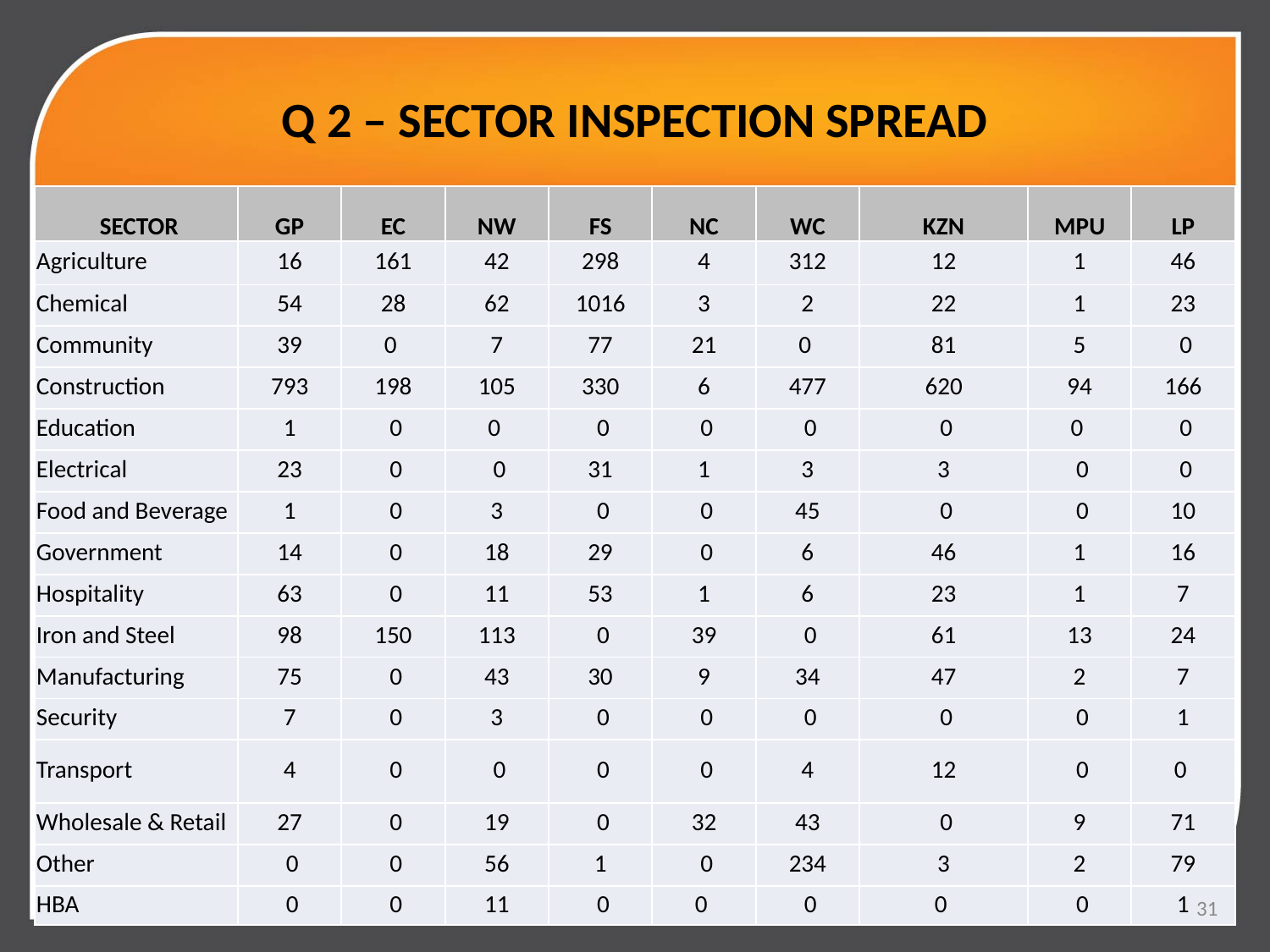

# Q 2 – SECTOR INSPECTION SPREAD
| SECTOR | GP | EC | NW | FS | NC | WC | KZN | MPU | LP |
| --- | --- | --- | --- | --- | --- | --- | --- | --- | --- |
| Agriculture | 16 | 161 | 42 | 298 | 4 | 312 | 12 | 1 | 46 |
| Chemical | 54 | 28 | 62 | 1016 | 3 | 2 | 22 | 1 | 23 |
| Community | 39 | 0 | 7 | 77 | 21 | 0 | 81 | 5 | 0 |
| Construction | 793 | 198 | 105 | 330 | 6 | 477 | 620 | 94 | 166 |
| Education | 1 | 0 | 0 | 0 | 0 | 0 | 0 | 0 | 0 |
| Electrical | 23 | 0 | 0 | 31 | 1 | 3 | 3 | 0 | 0 |
| Food and Beverage | 1 | 0 | 3 | 0 | 0 | 45 | 0 | 0 | 10 |
| Government | 14 | 0 | 18 | 29 | 0 | 6 | 46 | 1 | 16 |
| Hospitality | 63 | 0 | 11 | 53 | 1 | 6 | 23 | 1 | 7 |
| Iron and Steel | 98 | 150 | 113 | 0 | 39 | 0 | 61 | 13 | 24 |
| Manufacturing | 75 | 0 | 43 | 30 | 9 | 34 | 47 | 2 | 7 |
| Security | 7 | 0 | 3 | 0 | 0 | 0 | 0 | 0 | 1 |
| Transport | 4 | 0 | 0 | 0 | 0 | 4 | 12 | 0 | 0 |
| Wholesale & Retail | 27 | 0 | 19 | 0 | 32 | 43 | 0 | 9 | 71 |
| Other | 0 | 0 | 56 | 1 | 0 | 234 | 3 | 2 | 79 |
| HBA | 0 | 0 | 11 | 0 | 0 | 0 | 0 | 0 | 1 |

31